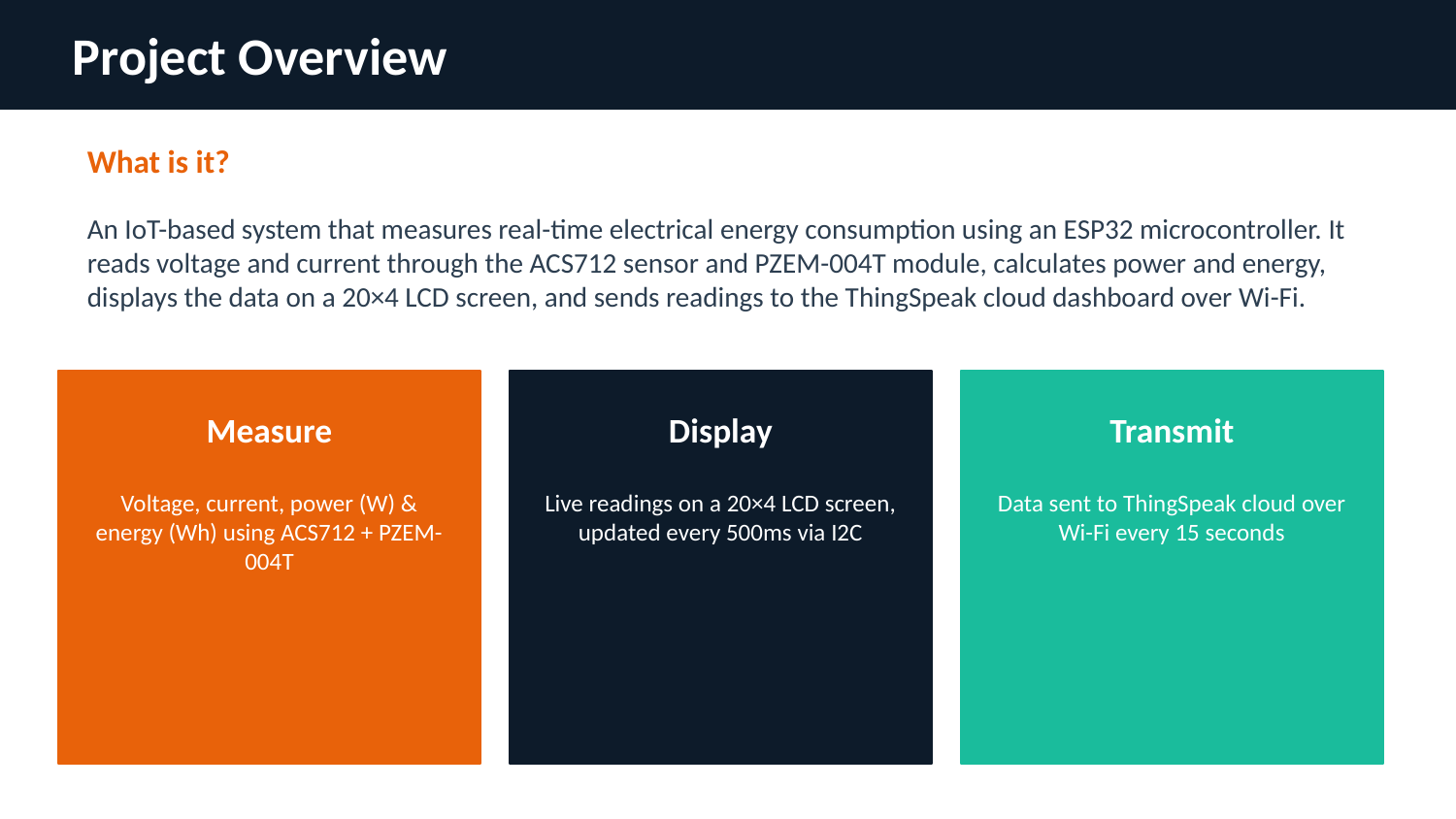

Project Overview
What is it?
An IoT-based system that measures real-time electrical energy consumption using an ESP32 microcontroller. It reads voltage and current through the ACS712 sensor and PZEM-004T module, calculates power and energy, displays the data on a 20×4 LCD screen, and sends readings to the ThingSpeak cloud dashboard over Wi-Fi.

Measure
Display
Transmit
Voltage, current, power (W) & energy (Wh) using ACS712 + PZEM-004T
Live readings on a 20×4 LCD screen, updated every 500ms via I2C
Data sent to ThingSpeak cloud over Wi-Fi every 15 seconds